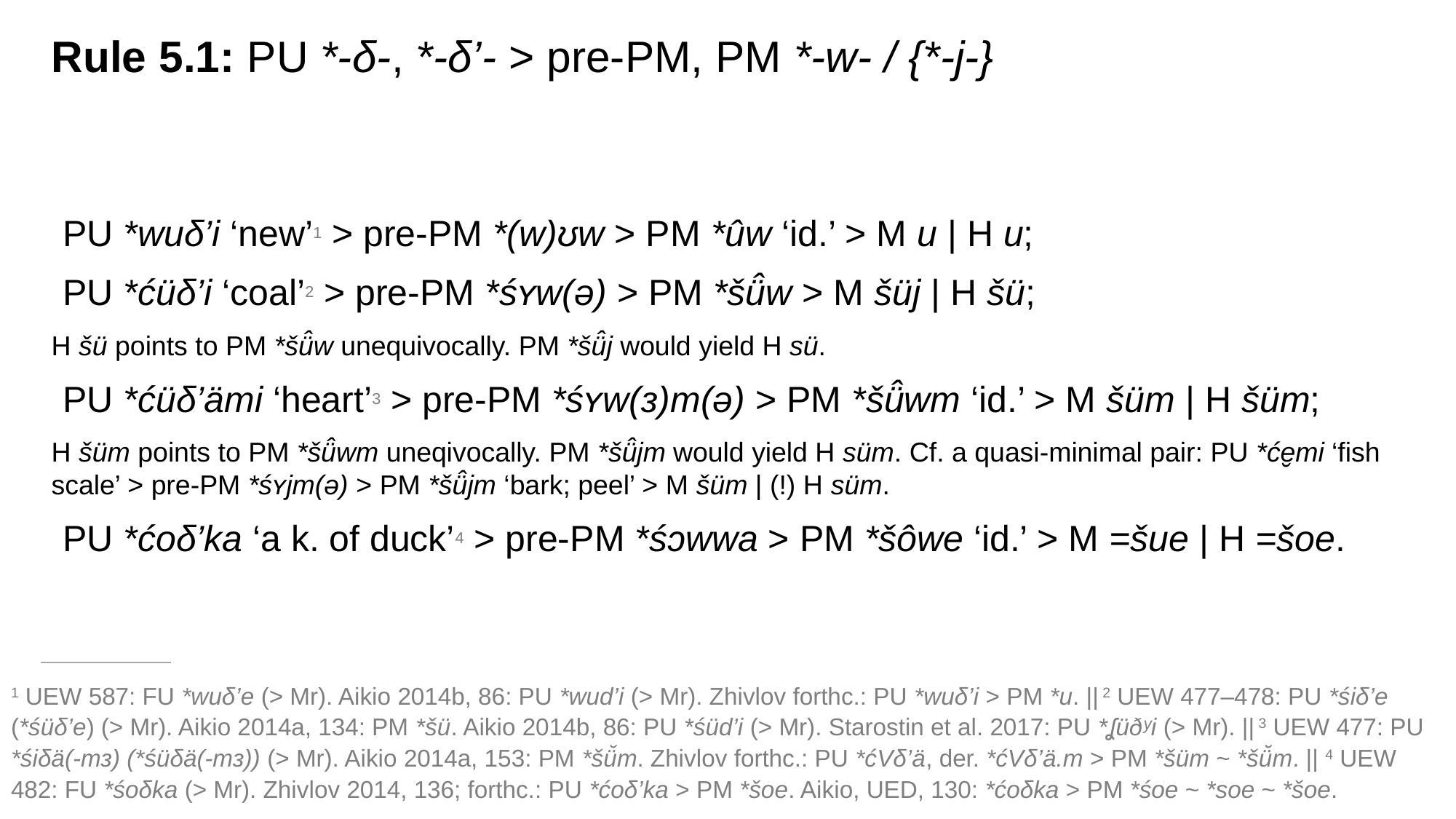

Rule 5.1: PU *-δ-, *-δ’- > pre-PM, PM *-w- / {*-j-}
PU *wuδ’i ‘new’1 > pre-PM *(w)ʊw > PM *ûw ‘id.’ > M u | H u;
PU *ćüδ’i ‘coal’2 > pre-PM *śʏw(ə) > PM *šü̂w > M šüj | H šü;
H šü points to PM *šü̂w unequivocally. PM *šü̂j would yield H sü.
PU *ćüδ’ämi ‘heart’3 > pre-PM *śʏw(ɜ)m(ə) > PM *šü̂wm ‘id.’ > M šüm | H šüm;
H šüm points to PM *šü̂wm uneqivocally. PM *šü̂jm would yield H süm. Cf. a quasi-minimal pair: PU *će̮mi ‘fish scale’ > pre-PM *śʏjm(ə) > PM *šü̂jm ‘bark; peel’ > M šüm | (!) H süm.
PU *ćoδ’ka ‘a k. of duck’4 > pre-PM *śɔwwa > PM *šôwe ‘id.’ > M =šue | H =šoe.

1 UEW 587: FU *wuδ’e (> Mr). Aikio 2014b, 86: PU *wud’i (> Mr). Zhivlov forthc.: PU *wuδ’i > PM *u. || 2 UEW 477–478: PU *śiδ’e (*śüδ’e) (> Mr). Aikio 2014a, 134: PM *šü. Aikio 2014b, 86: PU *śüd’i (> Mr). Starostin et al. 2017: PU *ʆüðʸi (> Mr). || 3 UEW 477: PU *śiδä(-mɜ) (*śüδä(-mɜ)) (> Mr). Aikio 2014a, 153: PM *šü̆m. Zhivlov forthc.: PU *ćVδ’ä, der. *ćVδ’ä.m > PM *šüm ~ *šü̆m. || 4 UEW 482: FU *śoδka (> Mr). Zhivlov 2014, 136; forthc.: PU *ćoδ’ka > PM *šoe. Aikio, UED, 130: *ćoδka > PM *śoe ~ *soe ~ *šoe.